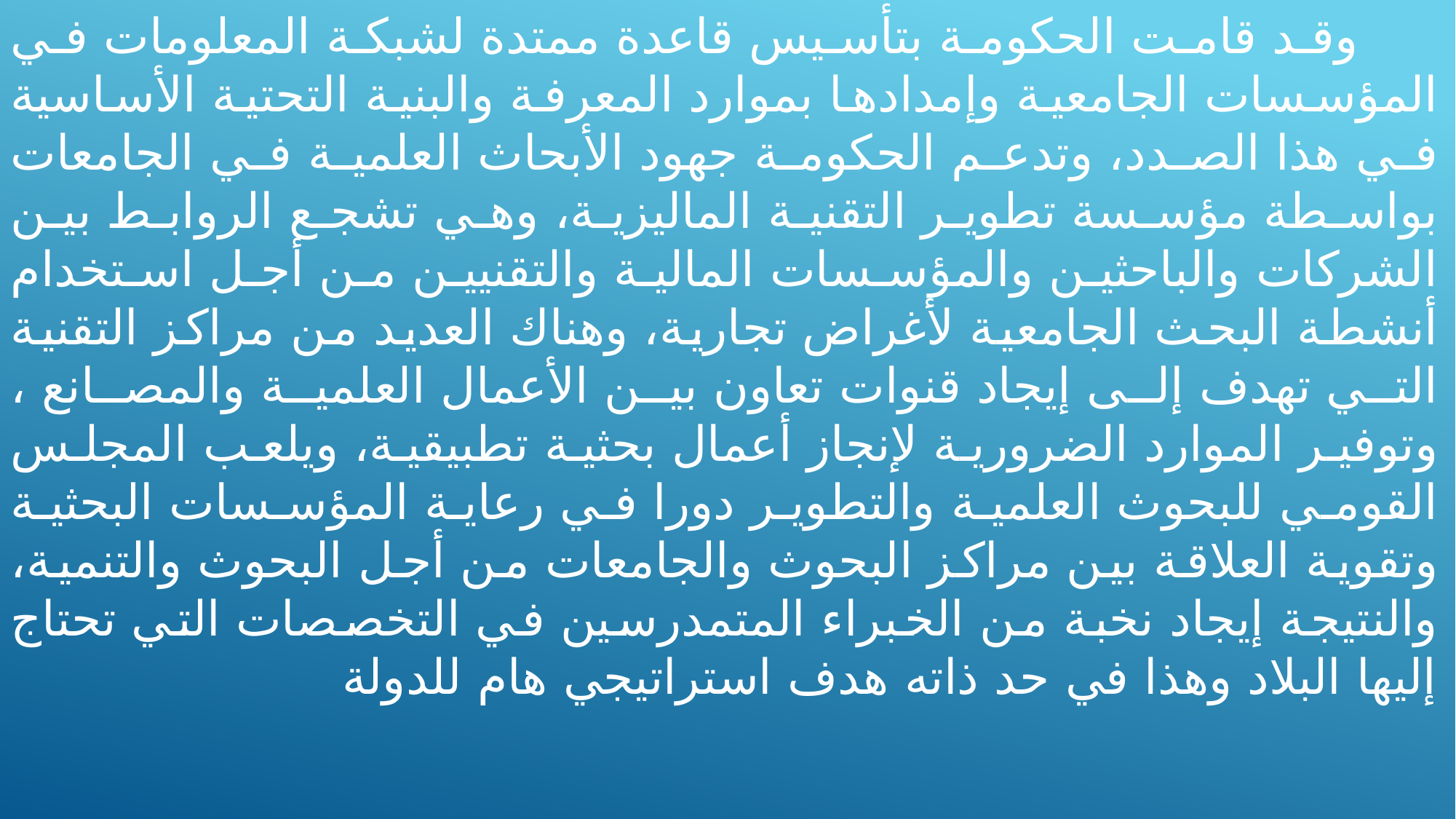

وقد قامت الحكومة بتأسيس قاعدة ممتدة لشبكة المعلومات في المؤسسات الجامعية وإمدادها بموارد المعرفة والبنية التحتية الأساسية في هذا الصدد، وتدعم الحكومة جهود الأبحاث العلمية في الجامعات بواسطة مؤسسة تطوير التقنية الماليزية، وهي تشجع الروابط بين الشركات والباحثين والمؤسسات المالية والتقنيين من أجل استخدام أنشطة البحث الجامعية لأغراض تجارية، وهناك العديد من مراكز التقنية التي تهدف إلى إيجاد قنوات تعاون بين الأعمال العلمية والمصانع ، وتوفير الموارد الضرورية لإنجاز أعمال بحثية تطبيقية، ويلعب المجلس القومي للبحوث العلمية والتطوير دورا في رعاية المؤسسات البحثية وتقوية العلاقة بين مراكز البحوث والجامعات من أجل البحوث والتنمية، والنتيجة إيجاد نخبة من الخبراء المتمدرسين في التخصصات التي تحتاج إليها البلاد وهذا في حد ذاته هدف استراتيجي هام للدولة